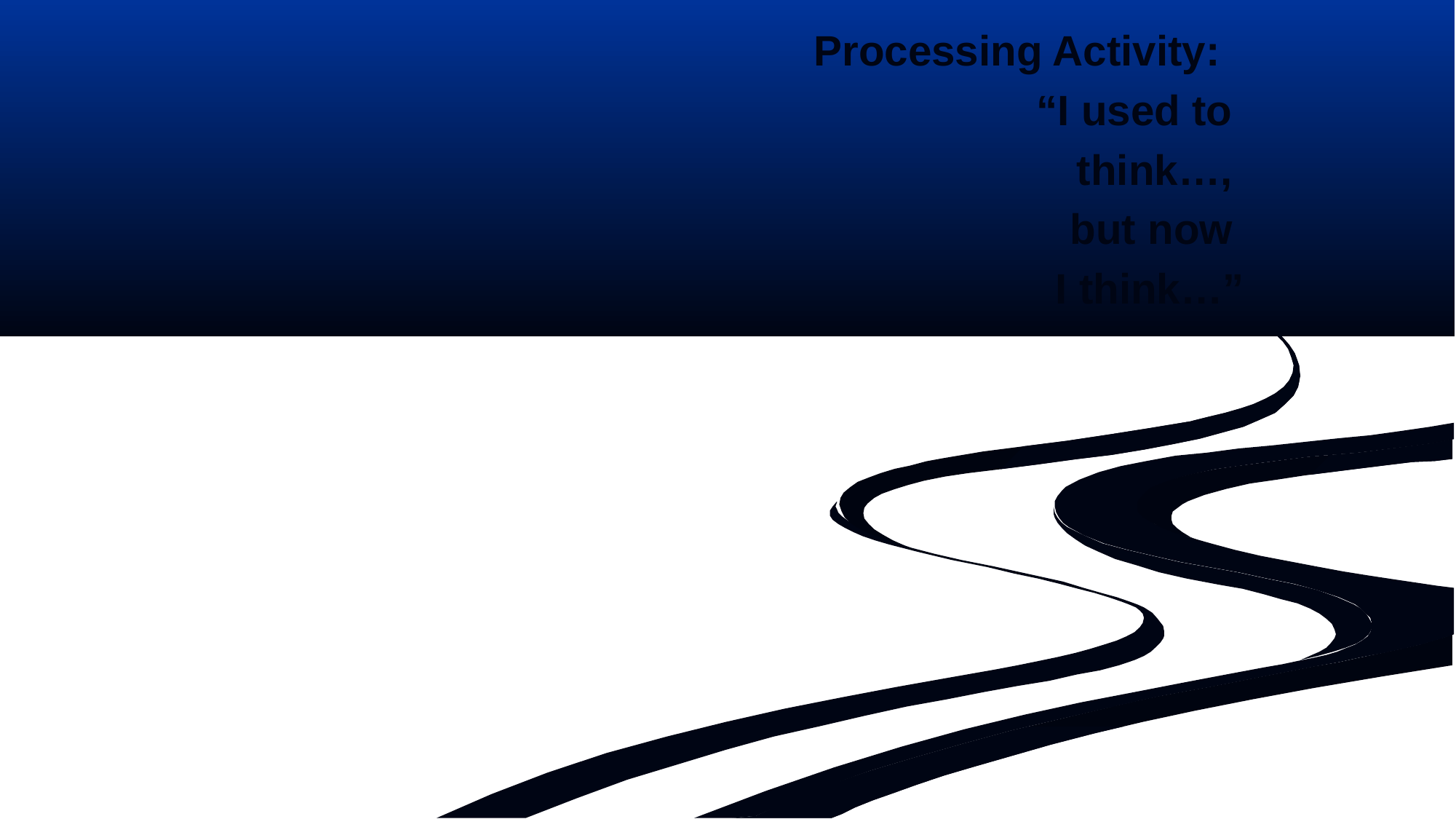

Processing Activity:
“I used to
think…,
but now
I think…”